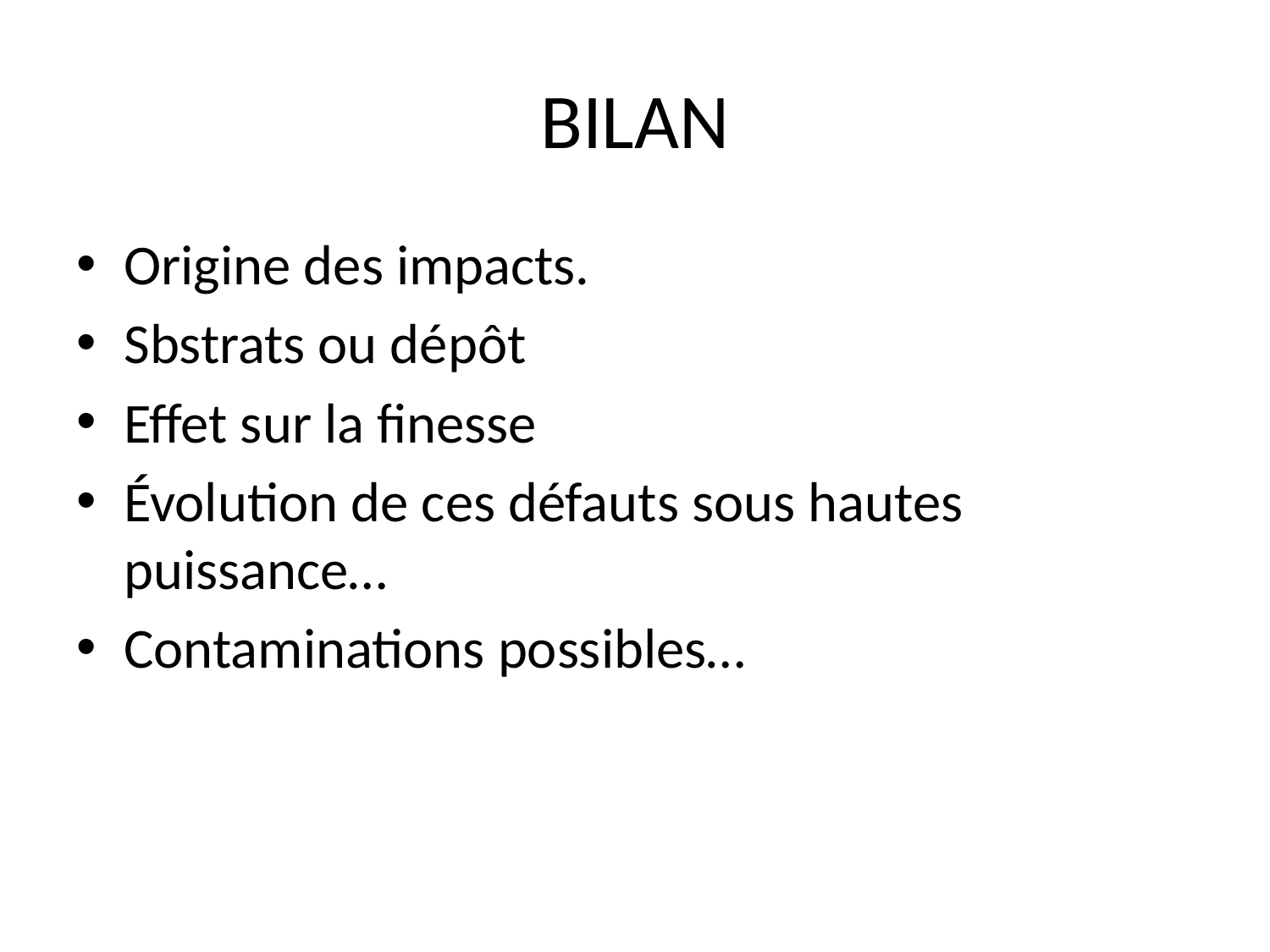

# BILAN
Origine des impacts.
Sbstrats ou dépôt
Effet sur la finesse
Évolution de ces défauts sous hautes puissance…
Contaminations possibles…